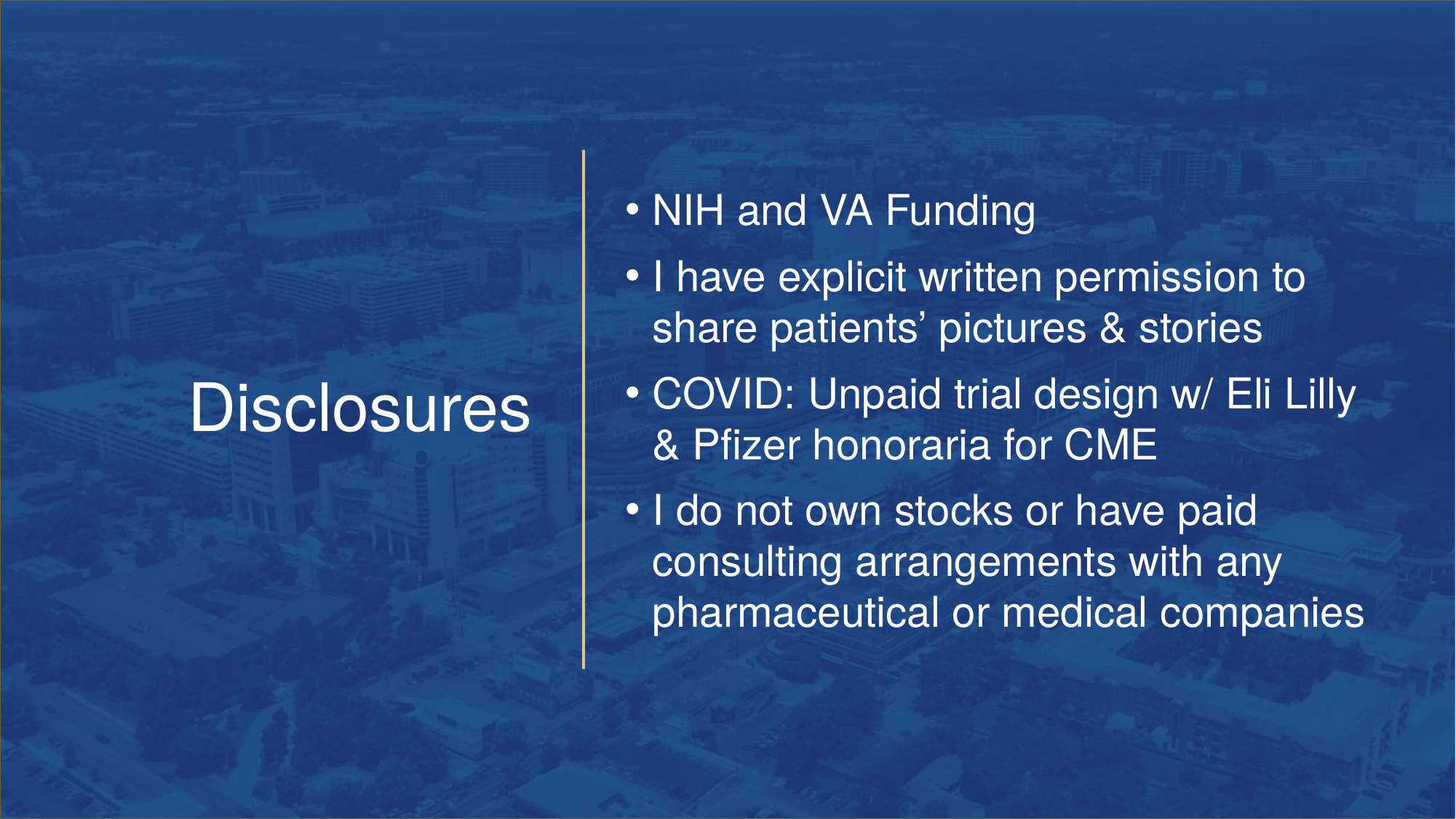

NIH and VA Funding
I have explicit written permission to share patients’ pictures & stories
COVID: Unpaid trial design w/ Eli Lilly & Pfizer honoraria for CME
I do not own stocks or have paid consulting arrangements with any pharmaceutical or medical companies
Disclosures